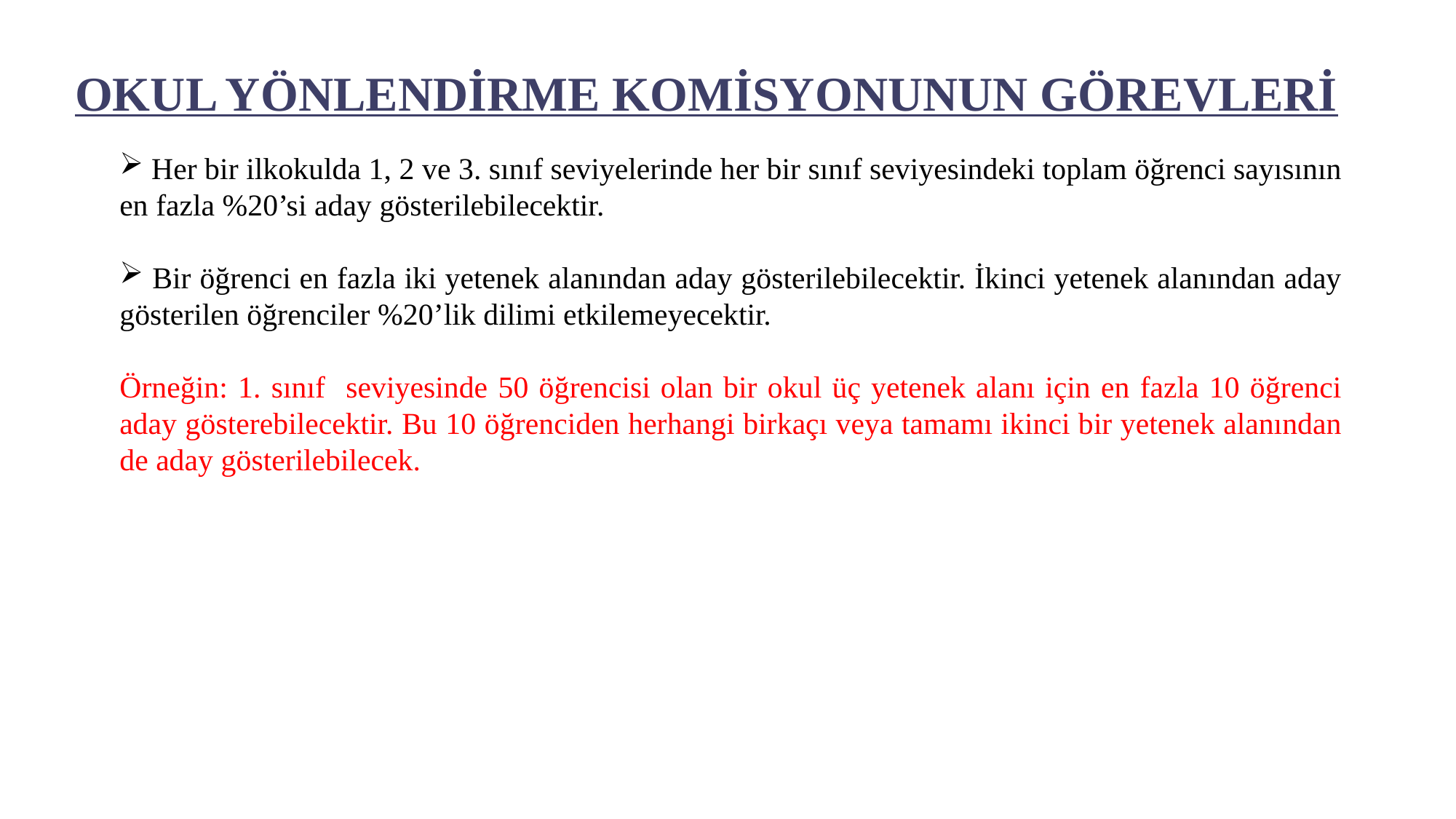

OKUL YÖNLENDİRME KOMİSYONUNUN GÖREVLERİ
 Her bir ilkokulda 1, 2 ve 3. sınıf seviyelerinde her bir sınıf seviyesindeki toplam öğrenci sayısının en fazla %20’si aday gösterilebilecektir.

 Bir öğrenci en fazla iki yetenek alanından aday gösterilebilecektir. İkinci yetenek alanından aday gösterilen öğrenciler %20’lik dilimi etkilemeyecektir.

Örneğin: 1. sınıf  seviyesinde 50 öğrencisi olan bir okul üç yetenek alanı için en fazla 10 öğrenci aday gösterebilecektir. Bu 10 öğrenciden herhangi birkaçı veya tamamı ikinci bir yetenek alanından de aday gösterilebilecek.